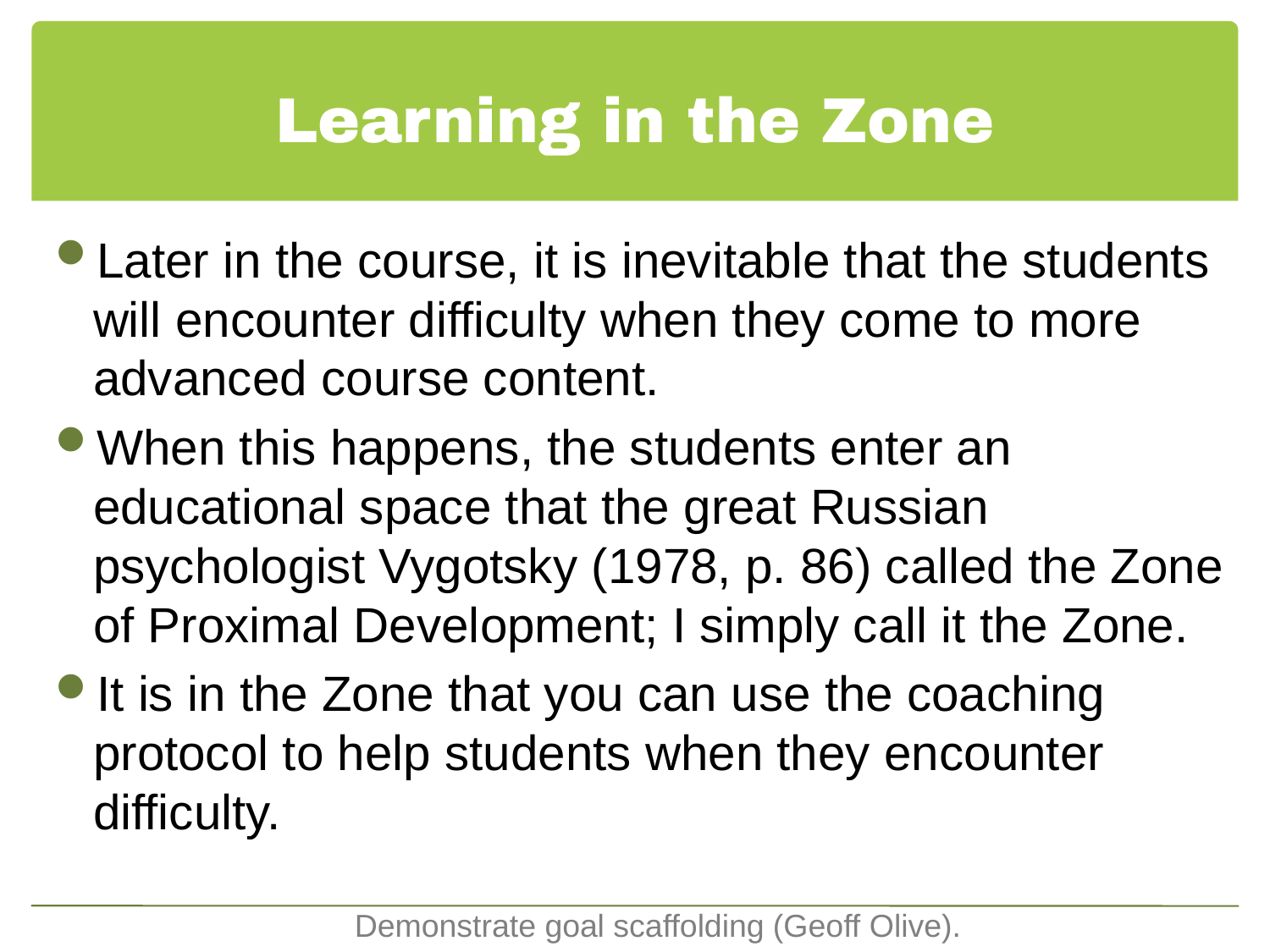

# Learning in the Zone
Later in the course, it is inevitable that the students will encounter difficulty when they come to more advanced course content.
When this happens, the students enter an educational space that the great Russian psychologist Vygotsky (1978, p. 86) called the Zone of Proximal Development; I simply call it the Zone.
It is in the Zone that you can use the coaching protocol to help students when they encounter difficulty.
Demonstrate goal scaffolding (Geoff Olive).